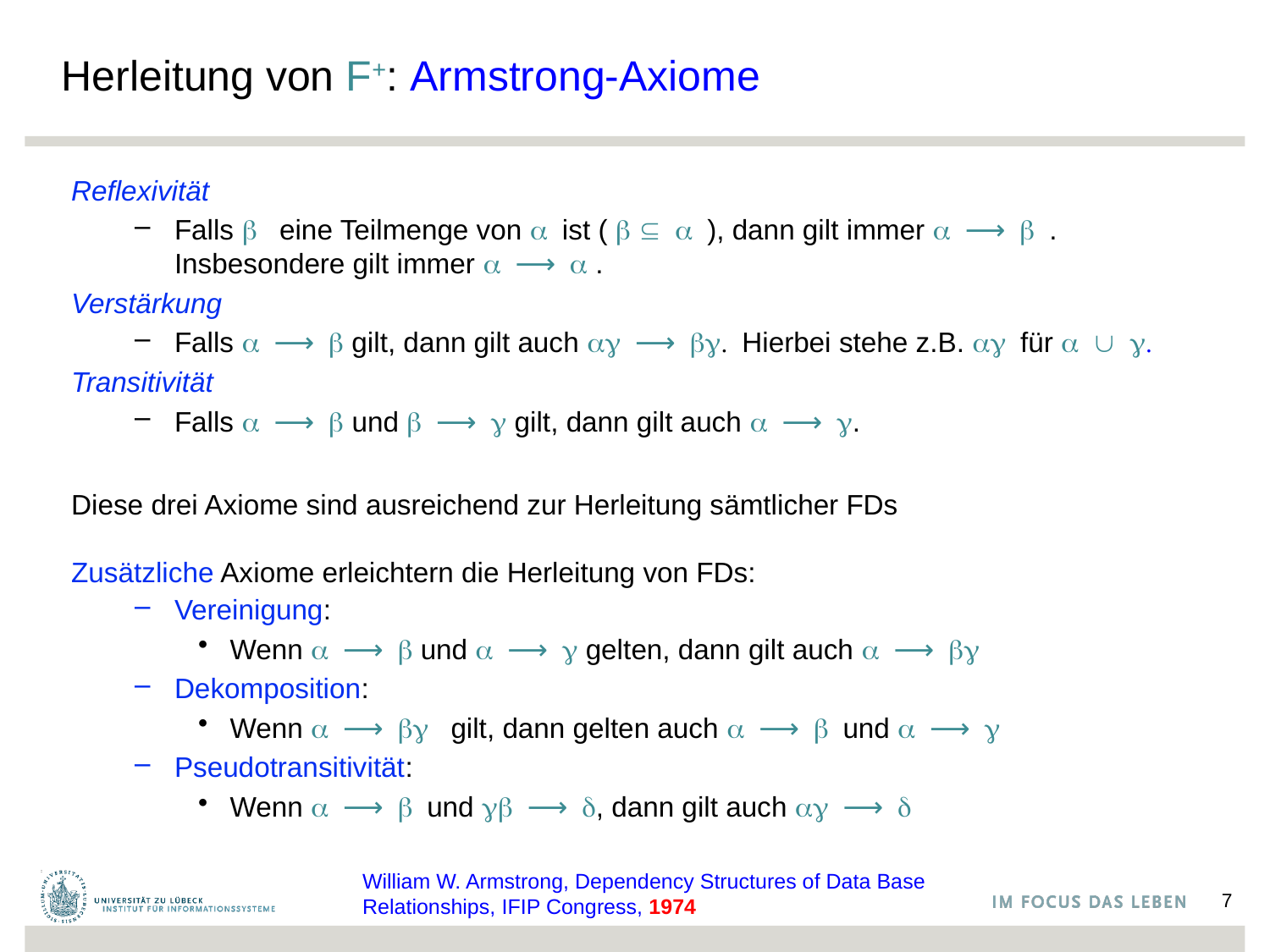

# Herleitung von F+: Armstrong-Axiome
Reflexivität
Falls β  eine Teilmenge von α ist ( β ⊆ α ), dann gilt immer α ⟶ β .
Insbesondere gilt immer α ⟶ α .
Verstärkung
Falls α ⟶ β gilt, dann gilt auch αγ ⟶ βγ. Hierbei stehe z.B. αγ für α ∪ γ.
Transitivität
Falls α ⟶ β und β ⟶ γ gilt, dann gilt auch α ⟶ γ.

Diese drei Axiome sind ausreichend zur Herleitung sämtlicher FDs

Zusätzliche Axiome erleichtern die Herleitung von FDs:
Vereinigung:
Wenn α ⟶ β und α ⟶ γ gelten, dann gilt auch α ⟶ βγ
Dekomposition:
Wenn α ⟶ βγ  gilt, dann gelten auch α ⟶ β und α ⟶ γ
Pseudotransitivität:
Wenn α ⟶ β und γβ ⟶ δ, dann gilt auch αγ ⟶ δ
William W. Armstrong, Dependency Structures of Data Base Relationships, IFIP Congress, 1974
7